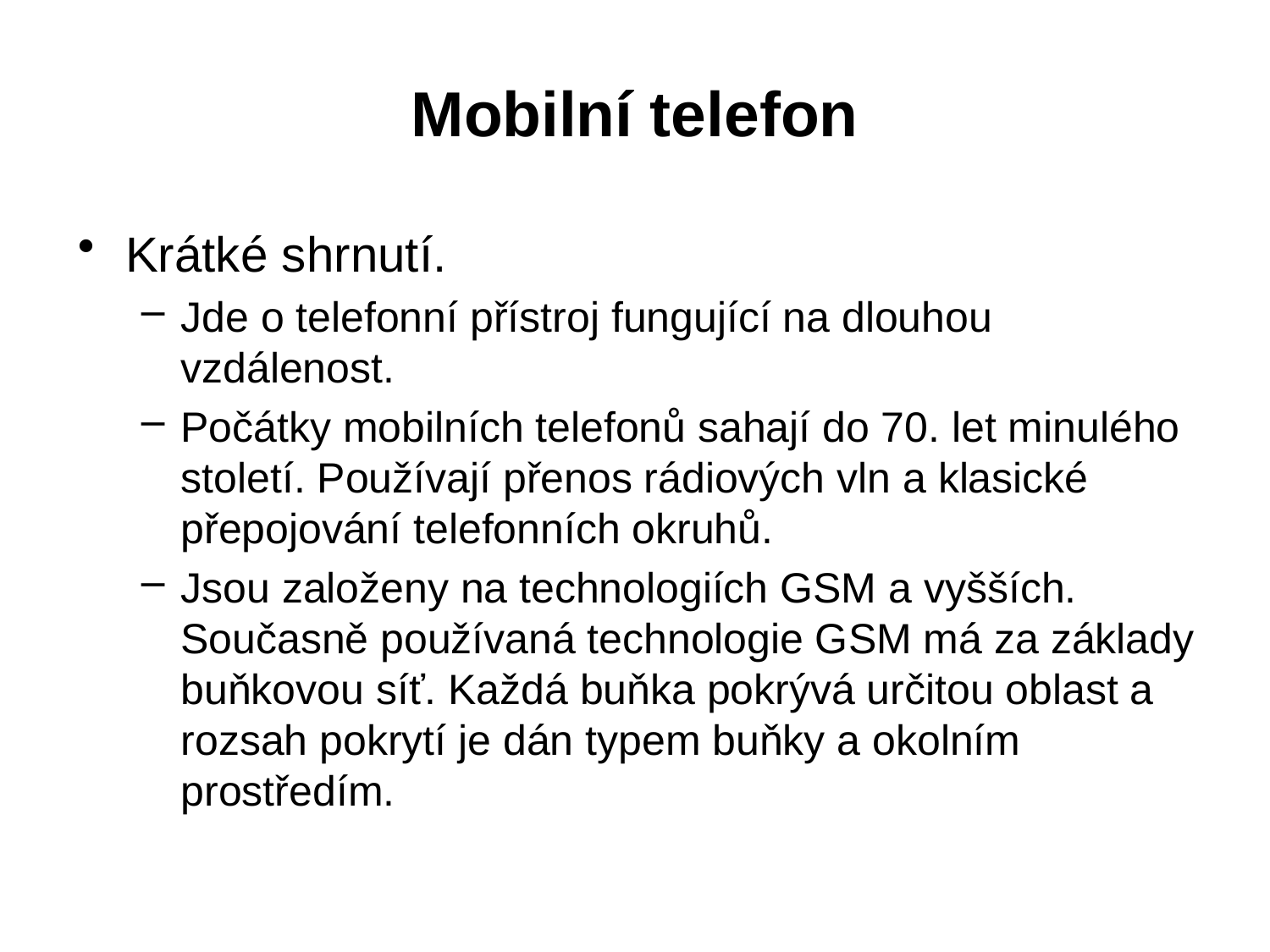

# Mobilní telefon
Krátké shrnutí.
Jde o telefonní přístroj fungující na dlouhou vzdálenost.
Počátky mobilních telefonů sahají do 70. let minulého století. Používají přenos rádiových vln a klasické přepojování telefonních okruhů.
Jsou založeny na technologiích GSM a vyšších. Současně používaná technologie GSM má za základy buňkovou síť. Každá buňka pokrývá určitou oblast a rozsah pokrytí je dán typem buňky a okolním prostředím.
19